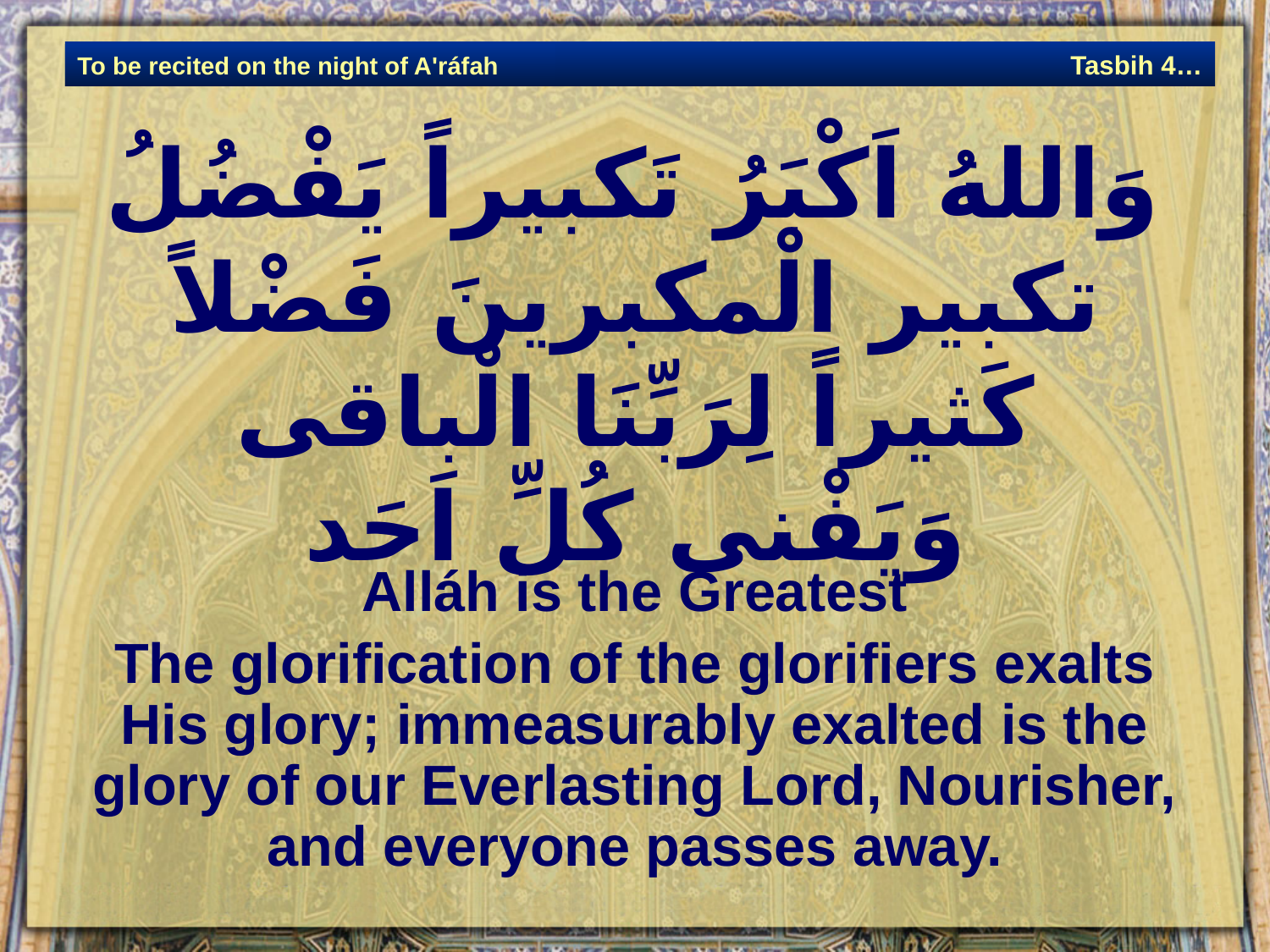

وَاللهُ اَكْبَرُ تَكبيراً يَفْضُلُ تكبير الْمكبرينَ فَضْلاً كَثيراً لِرَبِّنَا الْباقى وَيَفْنى كُلِّ اَحَد
Alláh is the Greatest
The glorification of the glorifiers exalts His glory; immeasurably exalted is the glory of our Everlasting Lord, Nourisher, and everyone passes away.
Tasbih 4…
To be recited on the night of A'ráfah